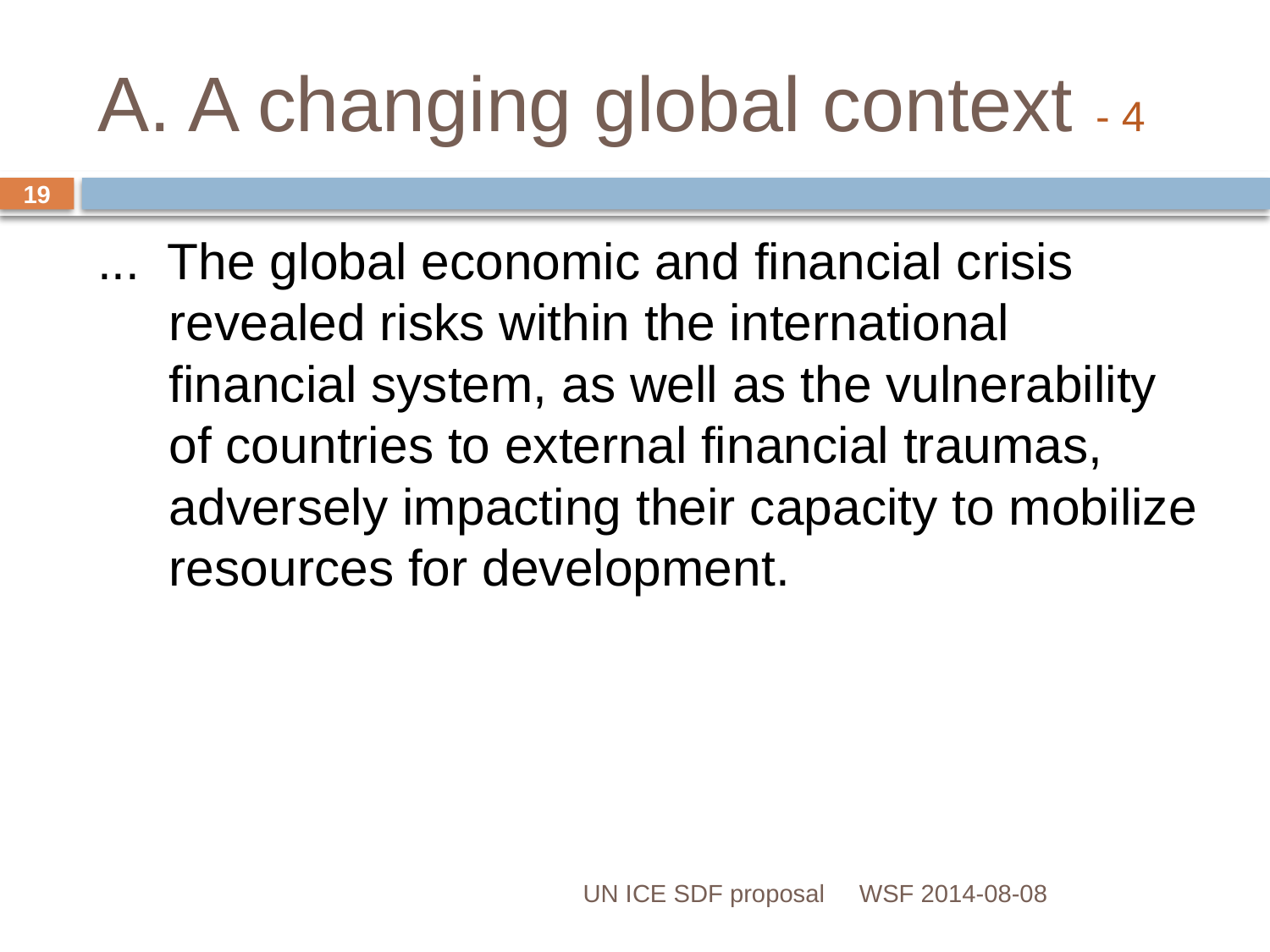

# A. A changing global context - 4
19
...  The global economic and financial crisis revealed risks within the international financial system, as well as the vulnerability of countries to external financial traumas, adversely impacting their capacity to mobilize resources for development.
UN ICE SDF proposal
WSF 2014-08-08